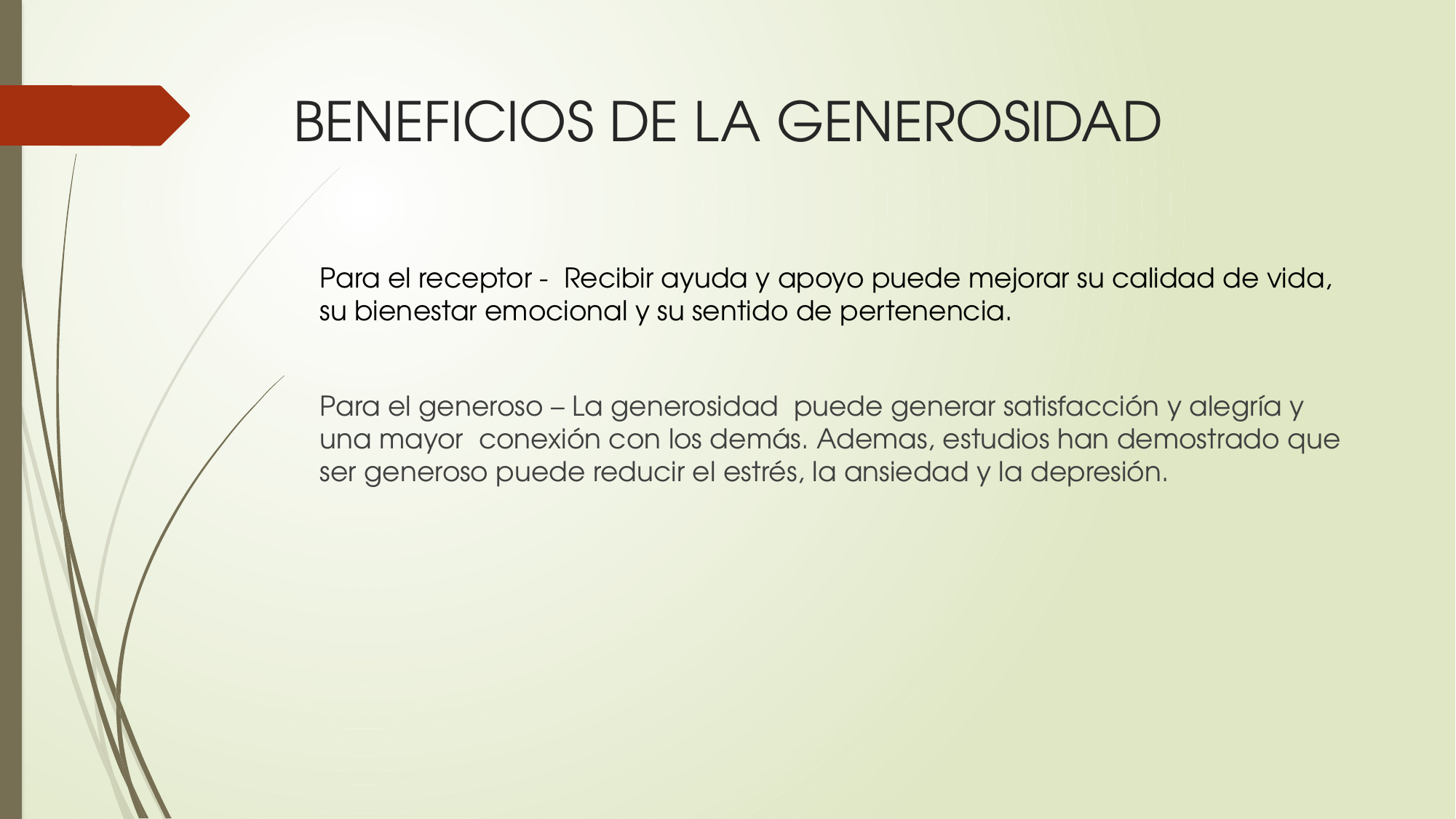

# BENEFICIOS DE LA GENEROSIDAD
Para el receptor -  Recibir ayuda y apoyo puede mejorar su calidad de vida, su bienestar emocional y su sentido de pertenencia.

Para el generoso – La generosidad  puede generar satisfacción y alegría y una mayor  conexión con los demás. Ademas, estudios han demostrado que ser generoso puede reducir el estrés, la ansiedad y la depresión.